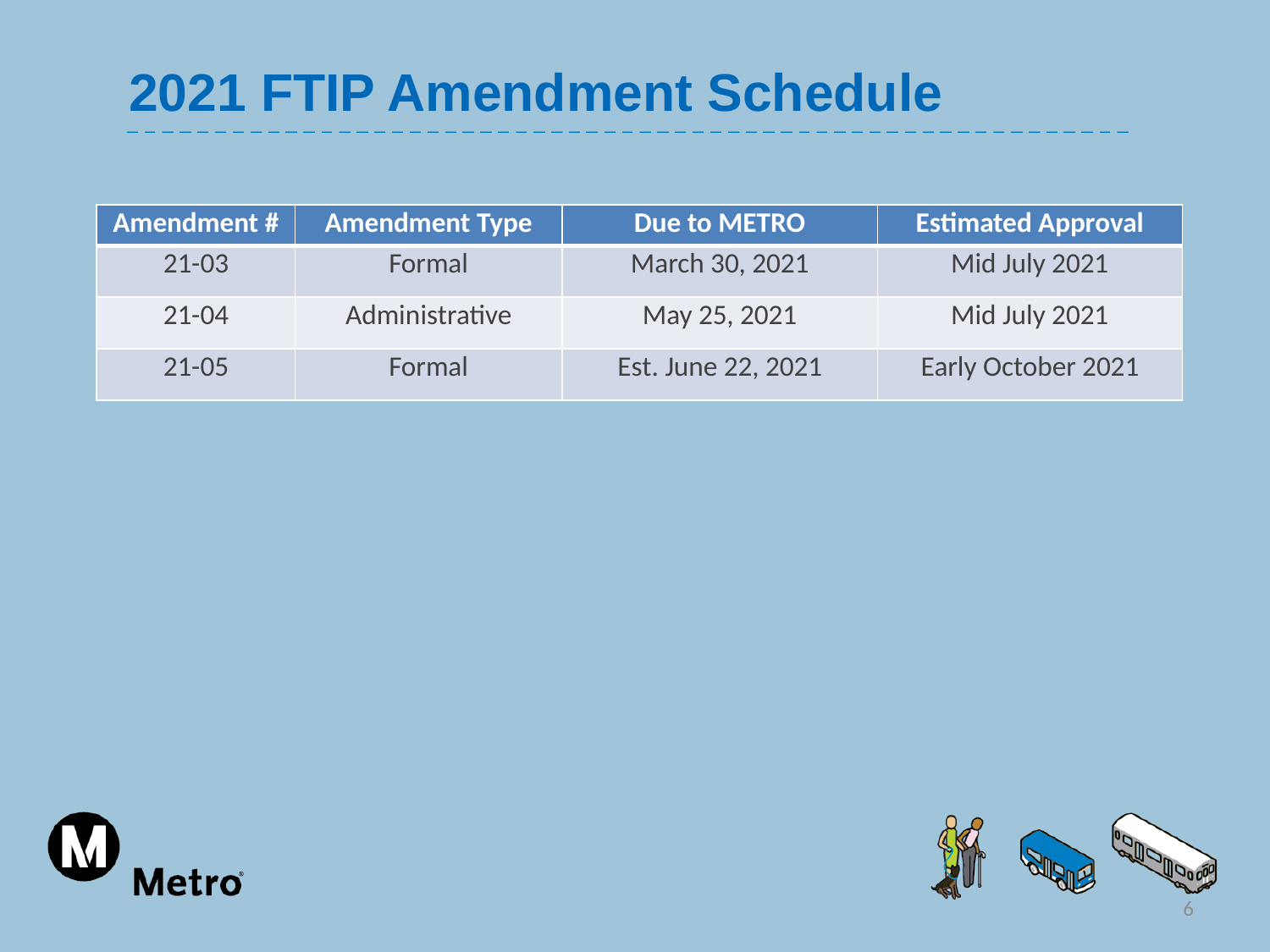

2021 FTIP Amendment Schedule
| Amendment # | Amendment Type | Due to METRO | Estimated Approval |
| --- | --- | --- | --- |
| 21-03 | Formal | March 30, 2021 | Mid July 2021 |
| 21-04 | Administrative | May 25, 2021 | Mid July 2021 |
| 21-05 | Formal | Est. June 22, 2021 | Early October 2021 |
6